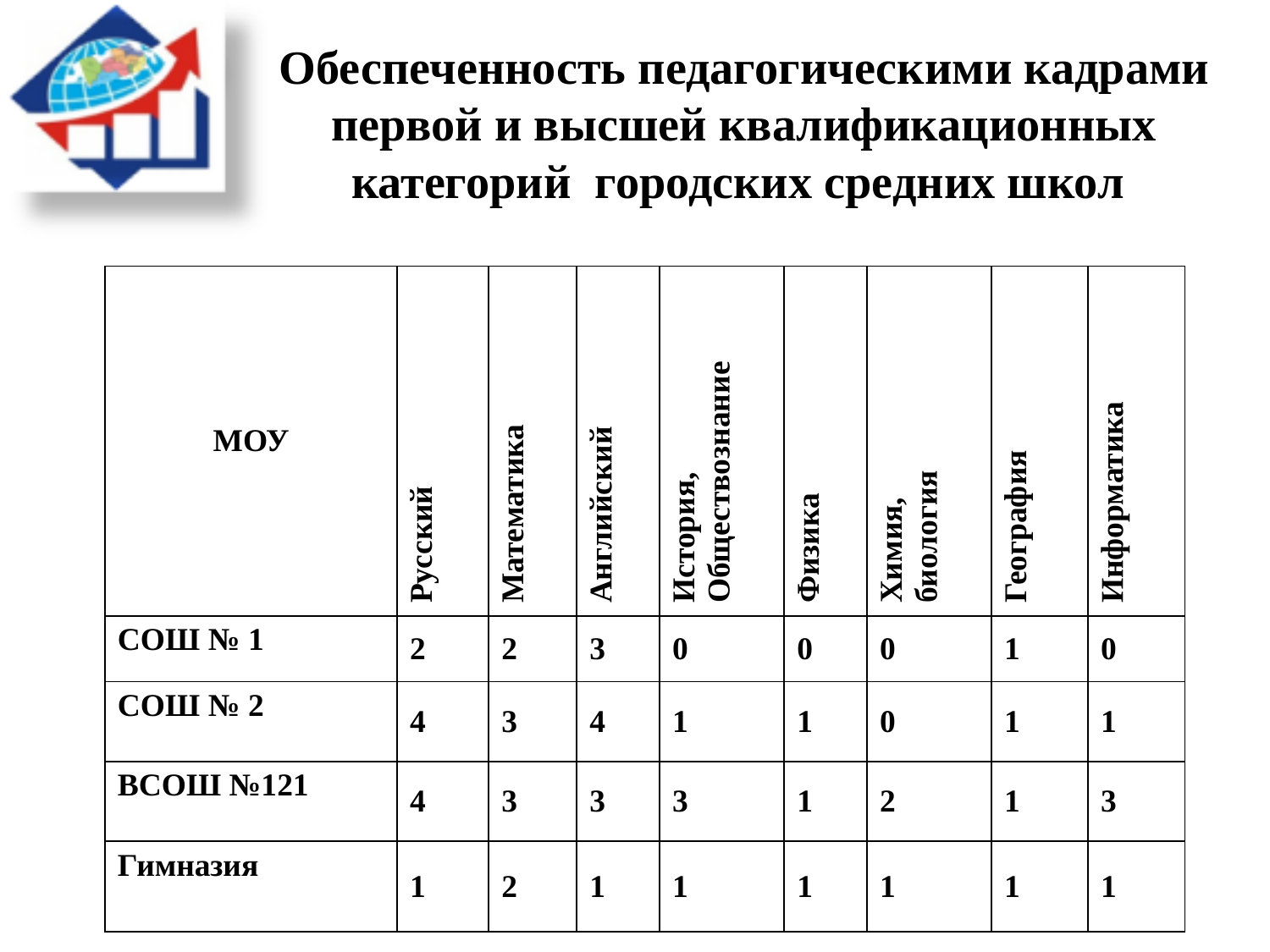

# Обеспеченность педагогическими кадрами первой и высшей квалификационных категорий  городских средних школ
| МОУ | Русский | Математика | Английский | История, Обществознание | Физика | Химия, биология | География | Информатика |
| --- | --- | --- | --- | --- | --- | --- | --- | --- |
| СОШ № 1 | 2 | 2 | 3 | 0 | 0 | 0 | 1 | 0 |
| СОШ № 2 | 4 | 3 | 4 | 1 | 1 | 0 | 1 | 1 |
| ВСОШ №121 | 4 | 3 | 3 | 3 | 1 | 2 | 1 | 3 |
| Гимназия | 1 | 2 | 1 | 1 | 1 | 1 | 1 | 1 |